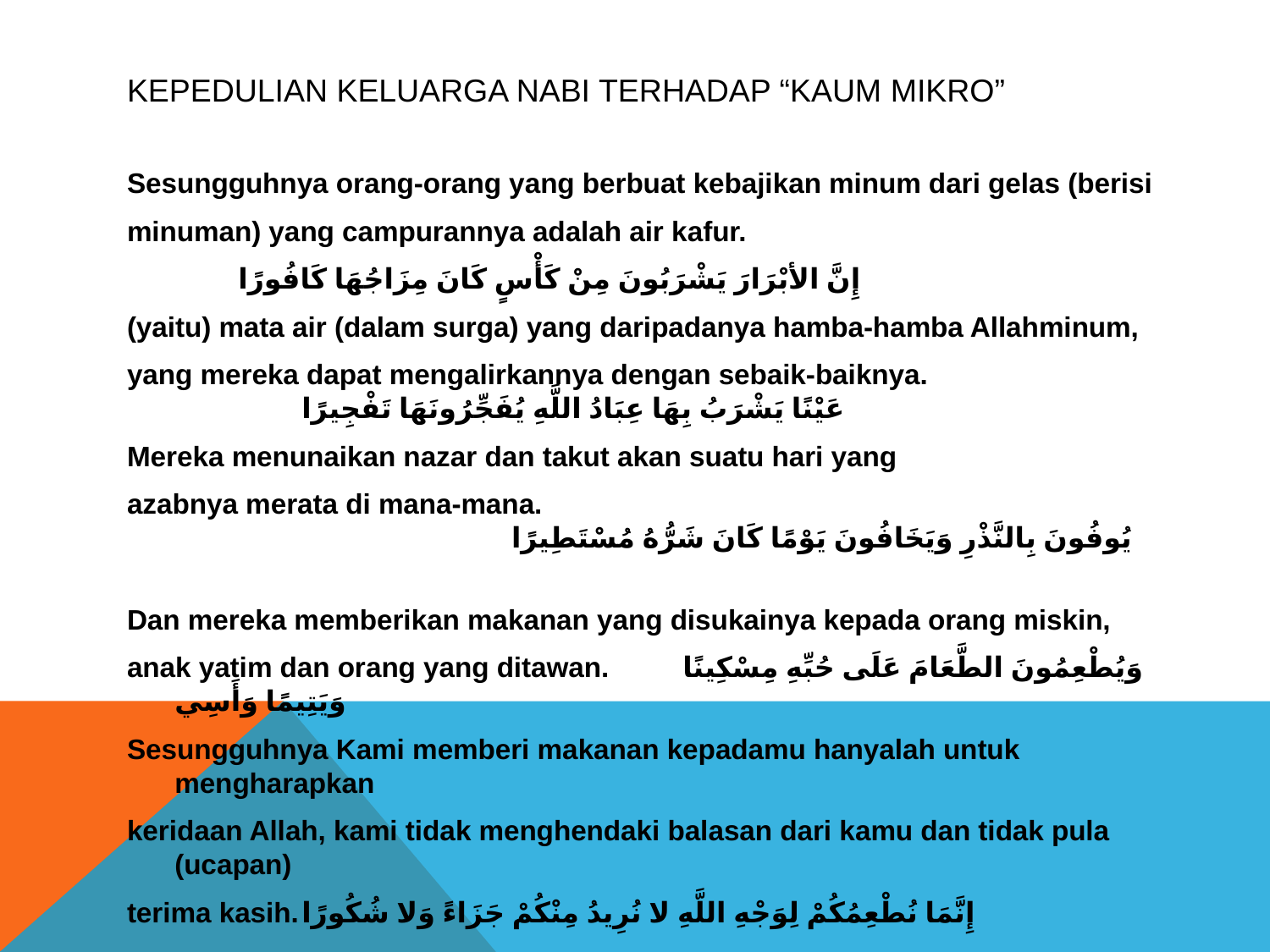

# Kepedulian Keluarga nabi terhadap “KAUM mikro”
Sesungguhnya orang-orang yang berbuat kebajikan minum dari gelas (berisi
minuman) yang campurannya adalah air kafur.
               إِنَّ الأبْرَارَ يَشْرَبُونَ مِنْ كَأْسٍ كَانَ مِزَاجُهَا كَافُورًا
(yaitu) mata air (dalam surga) yang daripadanya hamba-hamba Allahminum,
yang mereka dapat mengalirkannya dengan sebaik-baiknya.                          	عَيْنًا يَشْرَبُ بِهَا عِبَادُ اللَّهِ يُفَجِّرُونَهَا تَفْجِيرًا
Mereka menunaikan nazar dan takut akan suatu hari yang
azabnya merata di mana-mana.	                                                                                                                          يُوفُونَ بِالنَّذْرِ وَيَخَافُونَ يَوْمًا كَانَ شَرُّهُ مُسْتَطِيرًا
Dan mereka memberikan makanan yang disukainya kepada orang miskin,
anak yatim dan orang yang ditawan.	وَيُطْعِمُونَ الطَّعَامَ عَلَى حُبِّهِ مِسْكِينًا وَيَتِيمًا وَأَسِي
Sesungguhnya Kami memberi makanan kepadamu hanyalah untuk mengharapkan
keridaan Allah, kami tidak menghendaki balasan dari kamu dan tidak pula (ucapan)
terima kasih.	إِنَّمَا نُطْعِمُكُمْ لِوَجْهِ اللَّهِ لا نُرِيدُ مِنْكُمْ جَزَاءً وَلا شُكُورًا